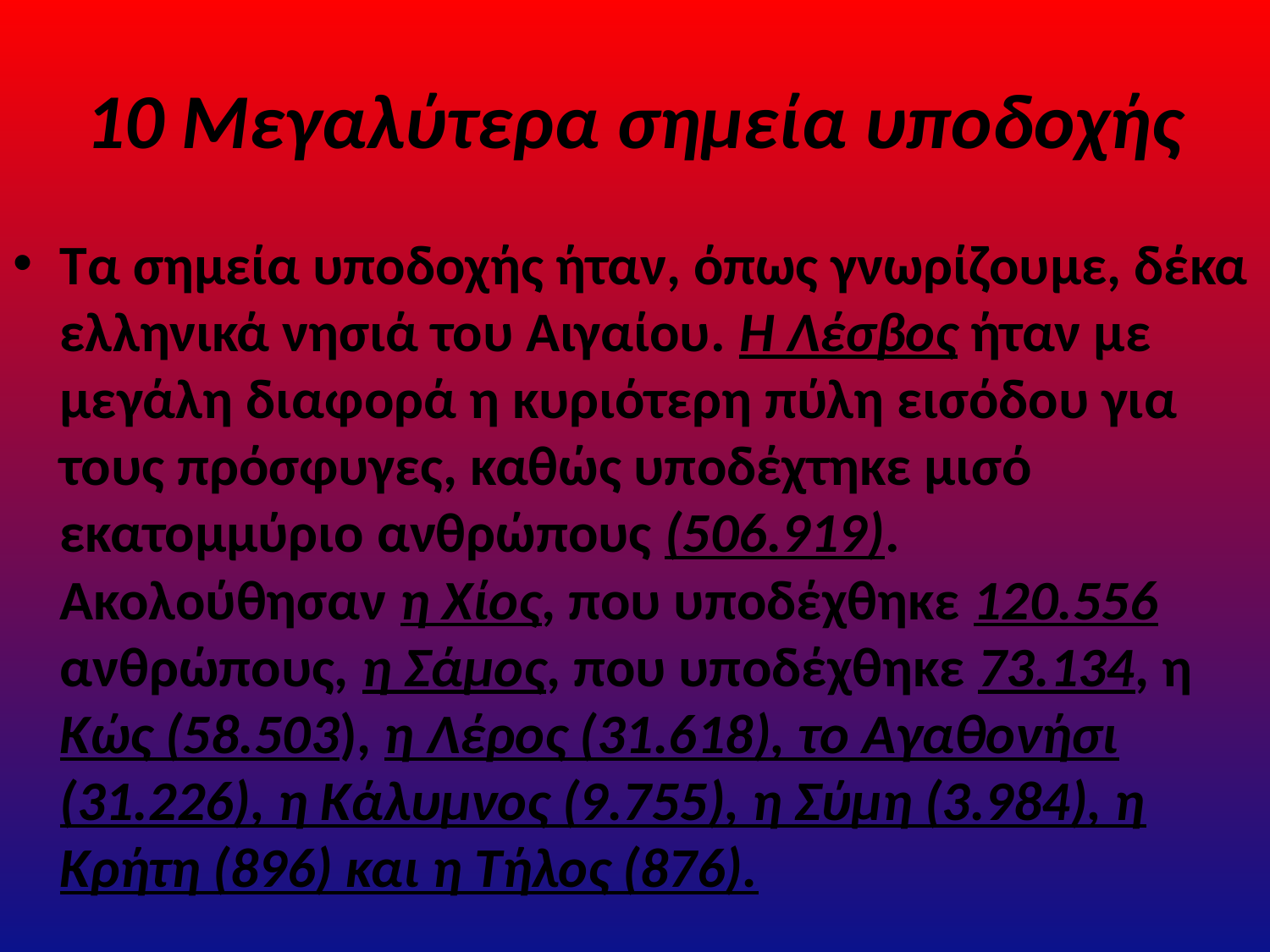

# 10 Μεγαλύτερα σημεία υποδοχής
Τα σημεία υποδοχής ήταν, όπως γνωρίζουμε, δέκα ελληνικά νησιά του Αιγαίου. Η Λέσβος ήταν με μεγάλη διαφορά η κυριότερη πύλη εισόδου για τους πρόσφυγες, καθώς υποδέχτηκε μισό εκατομμύριο ανθρώπους (506.919). Ακολούθησαν η Χίος, που υποδέχθηκε 120.556 ανθρώπους, η Σάμος, που υποδέχθηκε 73.134, η Κώς (58.503), η Λέρος (31.618), το Αγαθονήσι (31.226), η Κάλυμνος (9.755), η Σύμη (3.984), η Κρήτη (896) και η Τήλος (876).